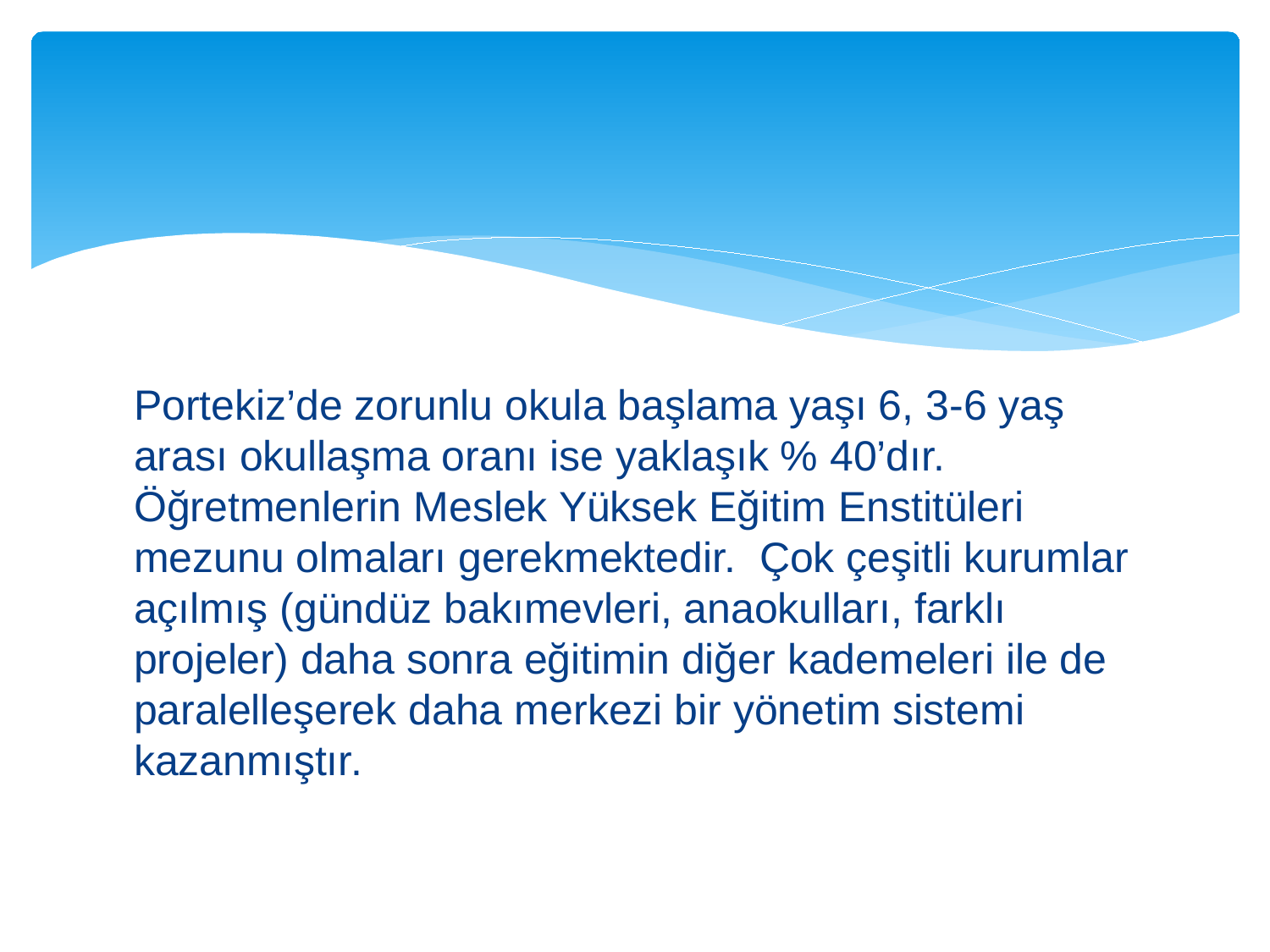

Portekiz’de zorunlu okula başlama yaşı 6, 3-6 yaş arası okullaşma oranı ise yaklaşık % 40’dır. Öğretmenlerin Meslek Yüksek Eğitim Enstitüleri mezunu olmaları gerekmektedir.  Çok çeşitli kurumlar açılmış (gündüz bakımevleri, anaokulları, farklı projeler) daha sonra eğitimin diğer kademeleri ile de paralelleşerek daha merkezi bir yönetim sistemi kazanmıştır.